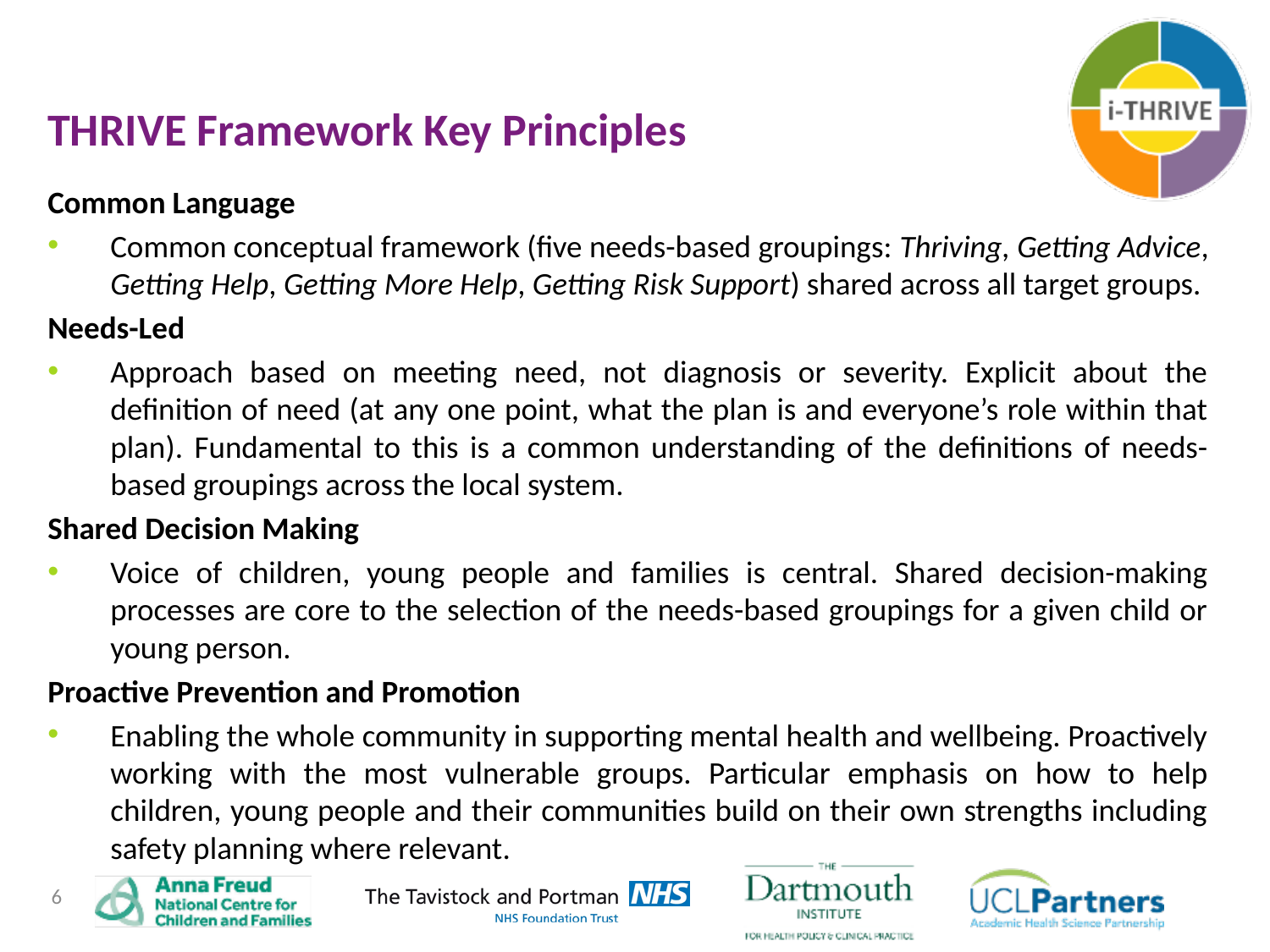

THRIVE Framework Key Principles
Common Language
Common conceptual framework (five needs-based groupings: Thriving, Getting Advice, Getting Help, Getting More Help, Getting Risk Support) shared across all target groups.
Needs-Led
Approach based on meeting need, not diagnosis or severity. Explicit about the definition of need (at any one point, what the plan is and everyone’s role within that plan). Fundamental to this is a common understanding of the definitions of needs-based groupings across the local system.
Shared Decision Making
Voice of children, young people and families is central. Shared decision-making processes are core to the selection of the needs-based groupings for a given child or young person.
Proactive Prevention and Promotion
Enabling the whole community in supporting mental health and wellbeing. Proactively working with the most vulnerable groups. Particular emphasis on how to help children, young people and their communities build on their own strengths including safety planning where relevant.